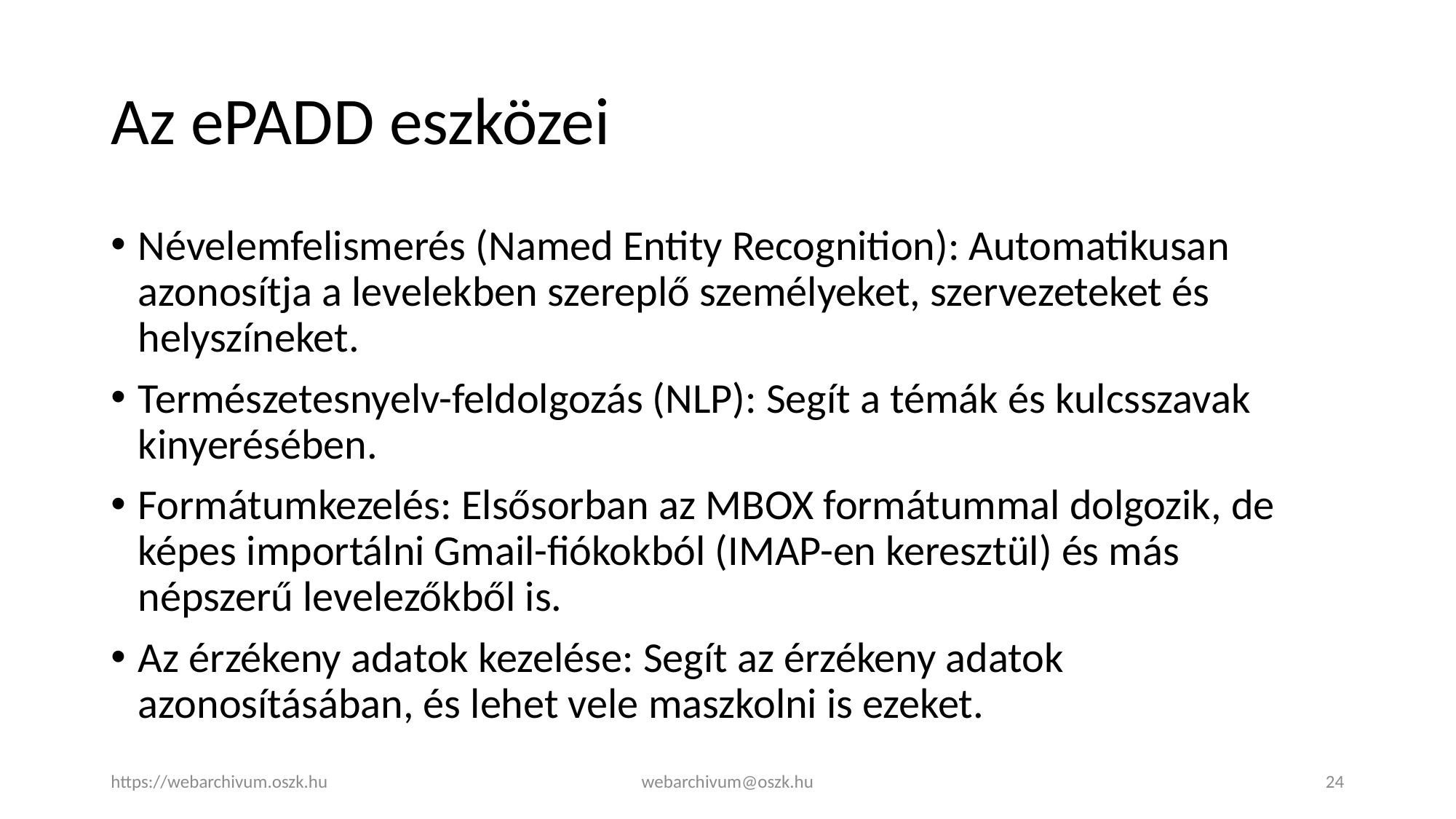

# Az ePADD eszközei
Névelemfelismerés (Named Entity Recognition): Automatikusan azonosítja a levelekben szereplő személyeket, szervezeteket és helyszíneket.
Természetesnyelv-feldolgozás (NLP): Segít a témák és kulcsszavak kinyerésében.
Formátumkezelés: Elsősorban az MBOX formátummal dolgozik, de képes importálni Gmail-fiókokból (IMAP-en keresztül) és más népszerű levelezőkből is.
Az érzékeny adatok kezelése: Segít az érzékeny adatok azonosításában, és lehet vele maszkolni is ezeket.

https://webarchivum.oszk.hu
webarchivum@oszk.hu
24